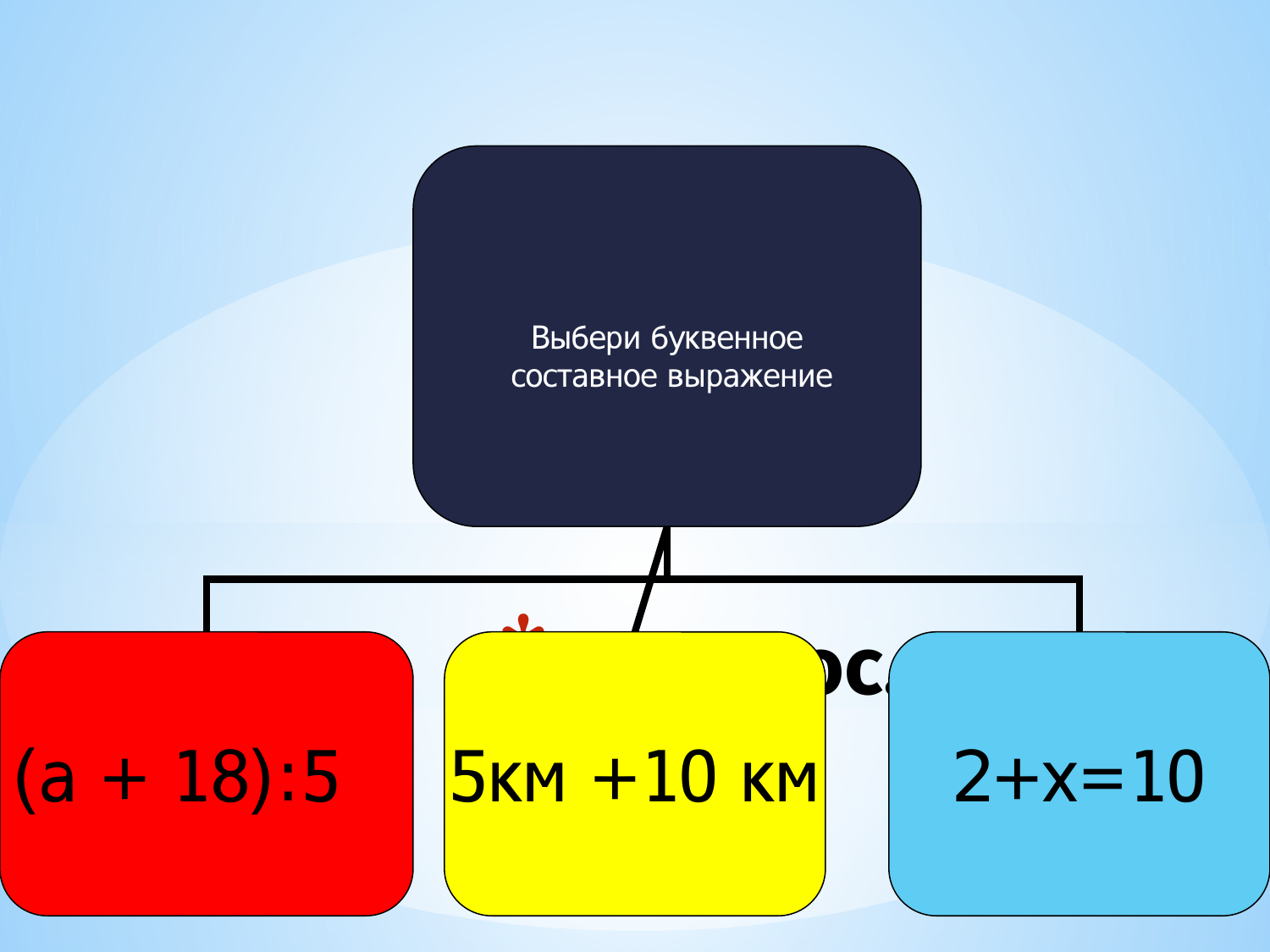

Выбери буквенное
 составное выражение
(а + 18):5
5км +10 км
2+х=10
# 2 вопрос.